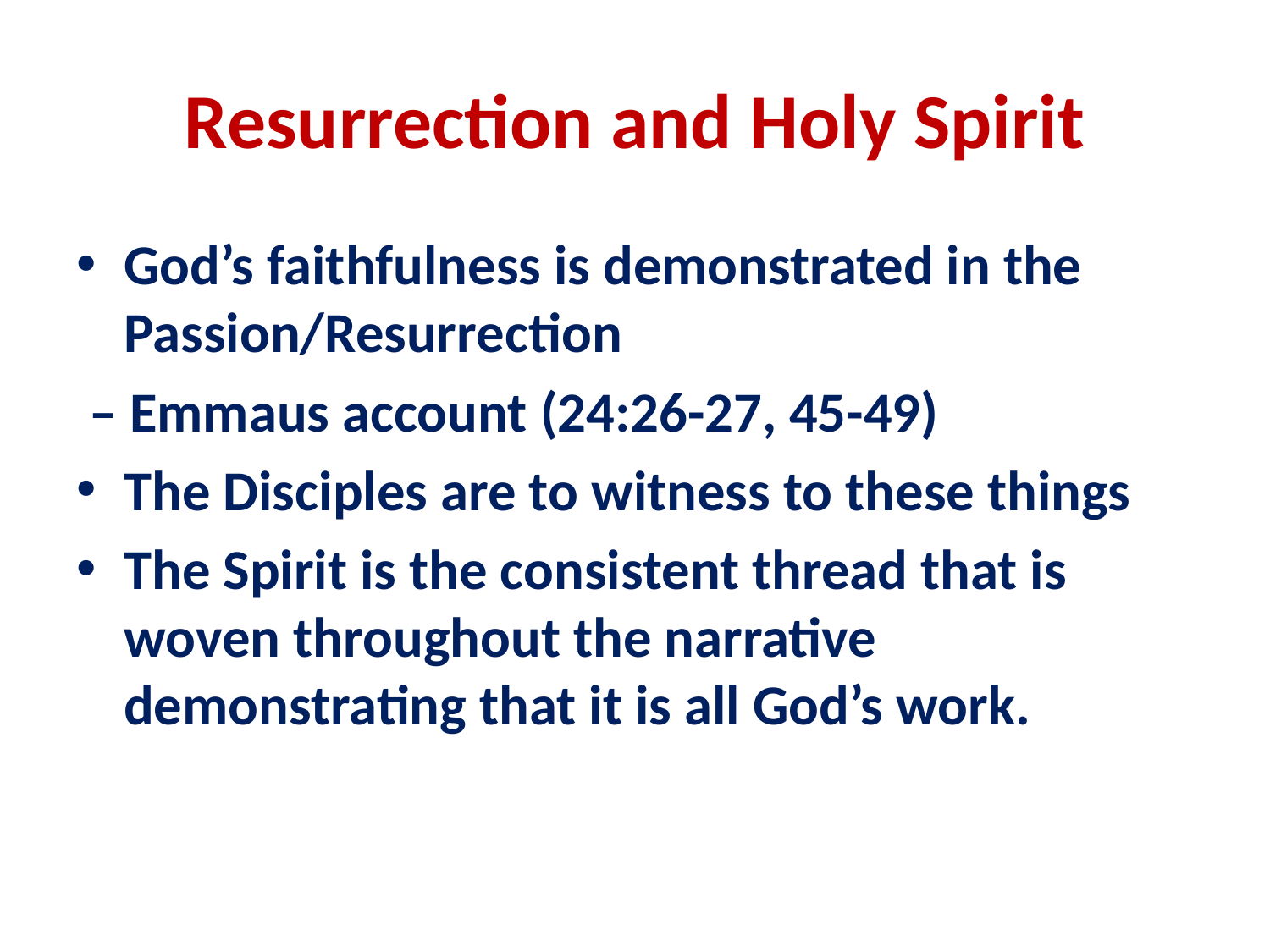

# Resurrection and Holy Spirit
God’s faithfulness is demonstrated in the Passion/Resurrection
 – Emmaus account (24:26-27, 45-49)
The Disciples are to witness to these things
The Spirit is the consistent thread that is woven throughout the narrative demonstrating that it is all God’s work.